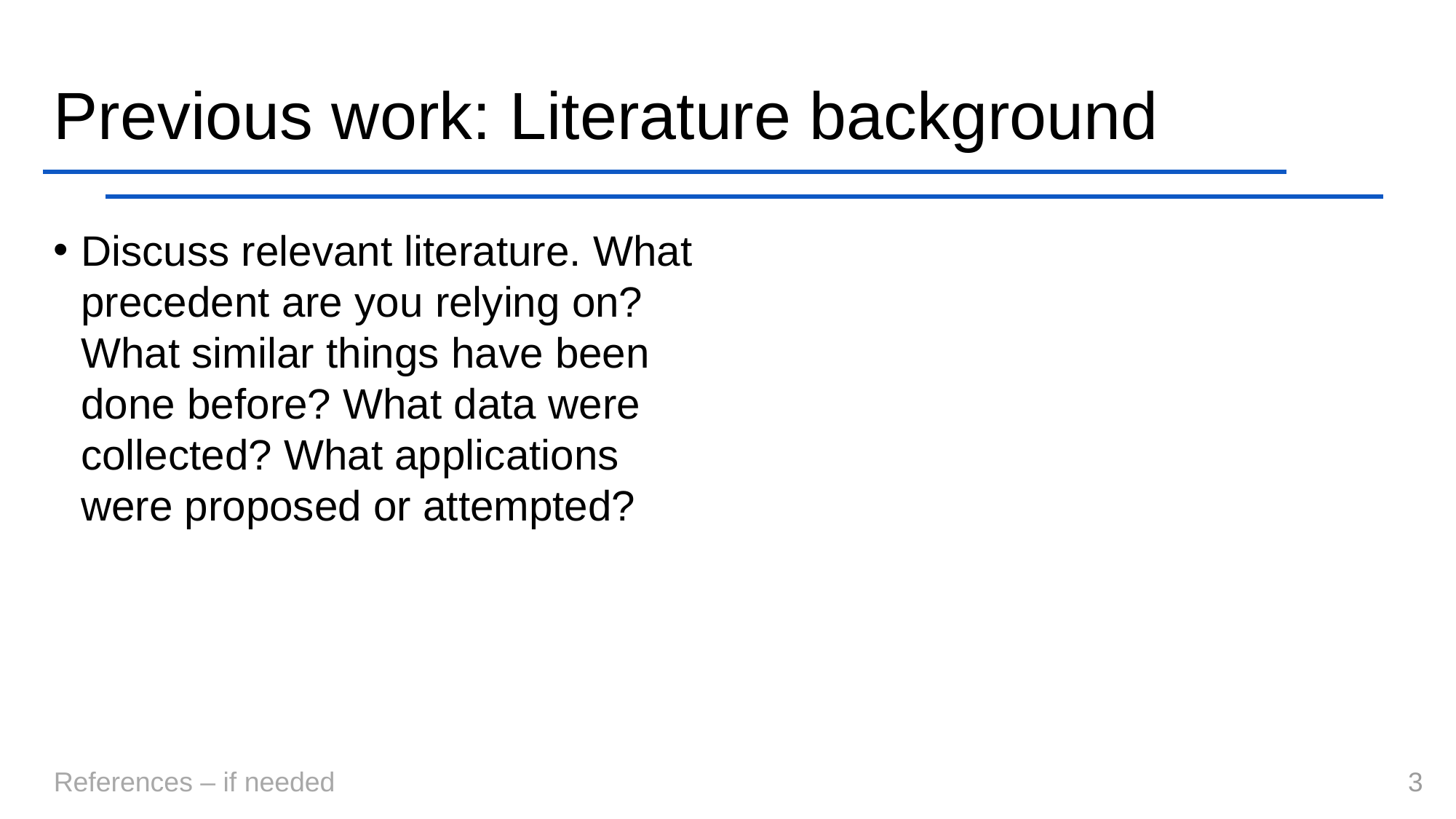

# Previous work: Literature background
Discuss relevant literature. What precedent are you relying on? What similar things have been done before? What data were collected? What applications were proposed or attempted?

References – if needed
3